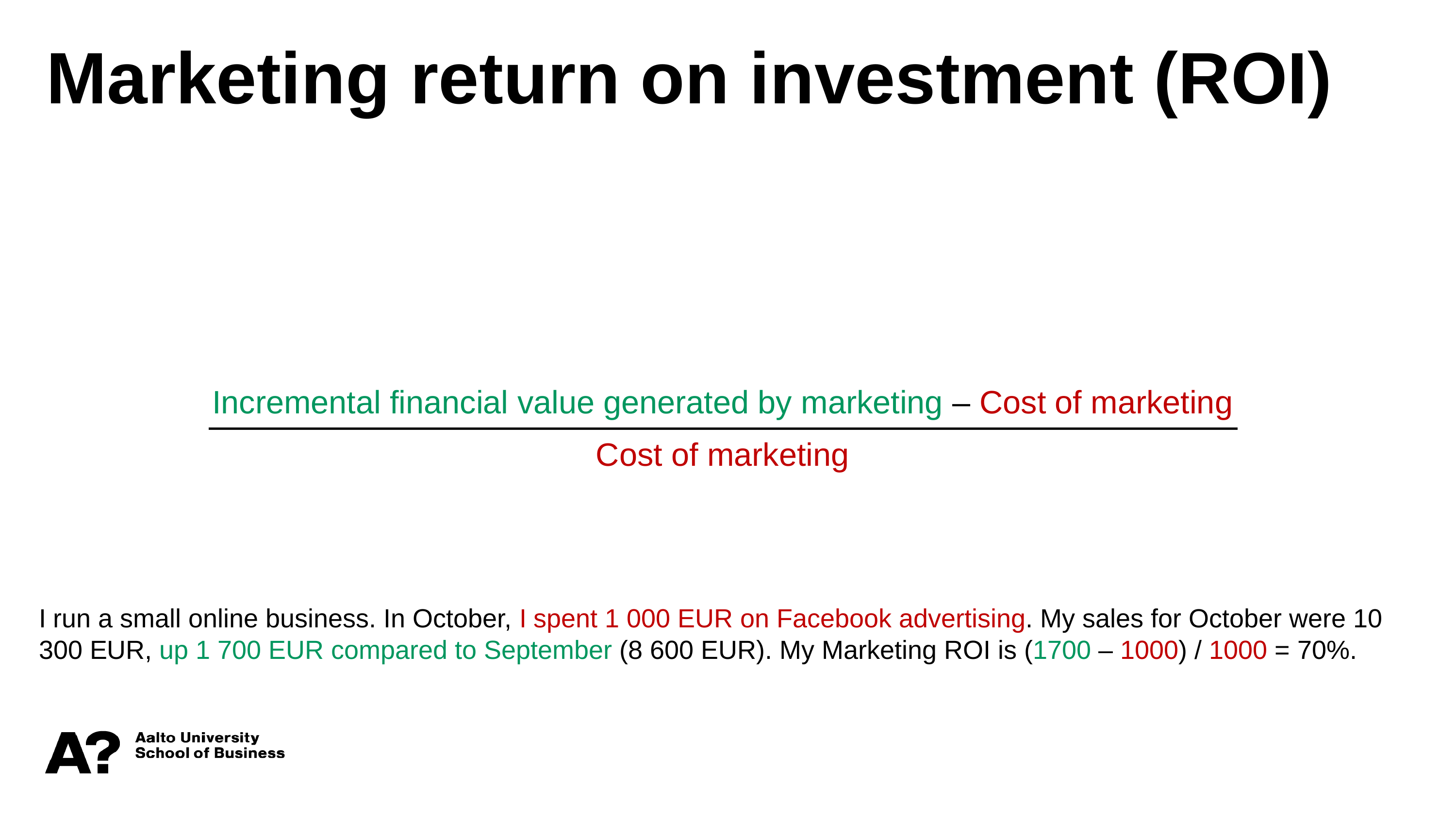

Marketing return on investment (ROI)

Incremental financial value generated by marketing – Cost of marketing
Cost of marketing
I run a small online business. In October, I spent 1 000 EUR on Facebook advertising. My sales for October were 10 300 EUR, up 1 700 EUR compared to September (8 600 EUR). My Marketing ROI is (1700 – 1000) / 1000 = 70%.